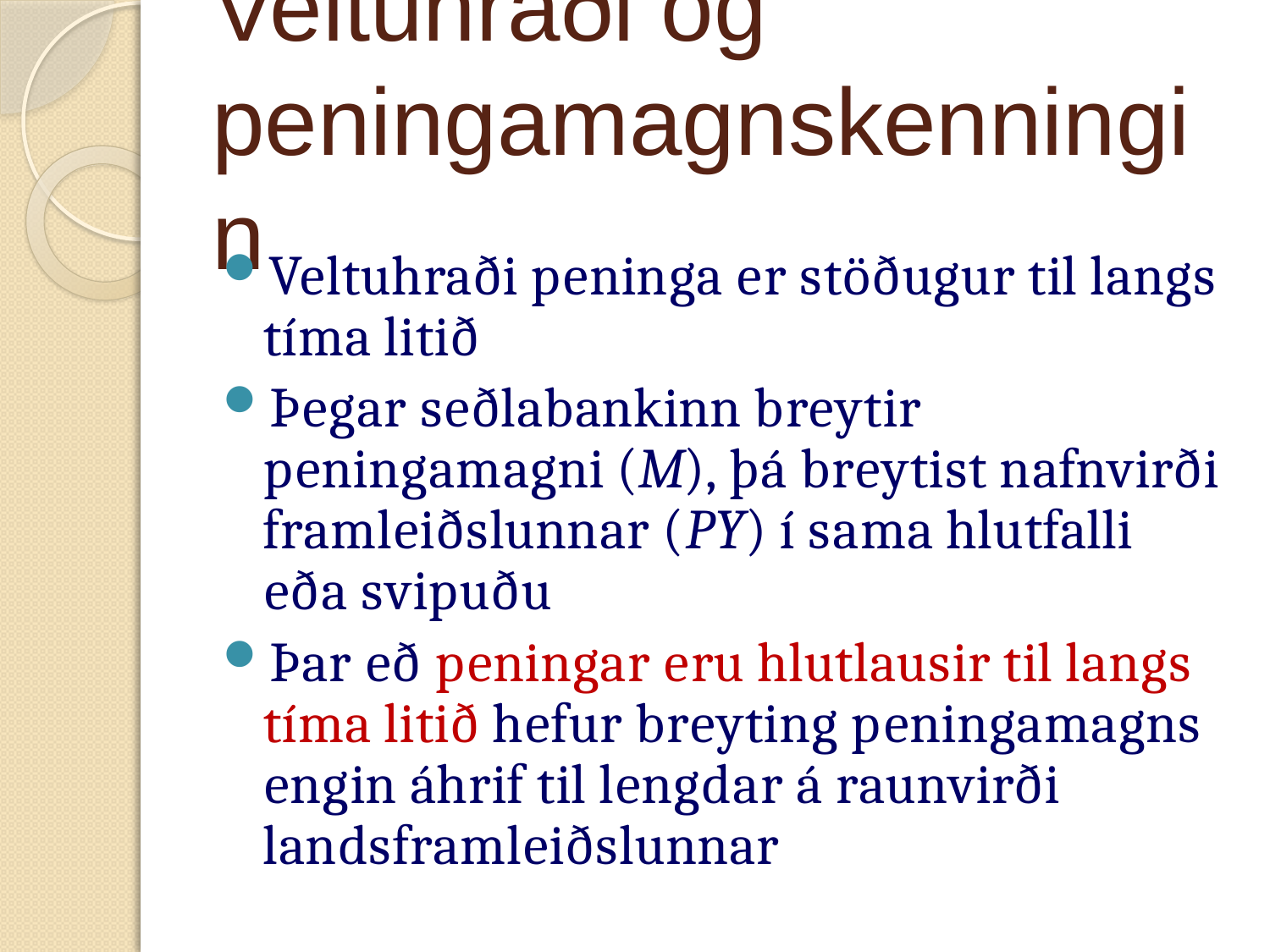

# Veltuhraði og peningamagnskenningin
Veltuhraði peninga er stöðugur til langs tíma litið
Þegar seðlabankinn breytir peningamagni (M), þá breytist nafnvirði framleiðslunnar (PY) í sama hlutfalli eða svipuðu
Þar eð peningar eru hlutlausir til langs tíma litið hefur breyting peningamagns engin áhrif til lengdar á raunvirði landsframleiðslunnar